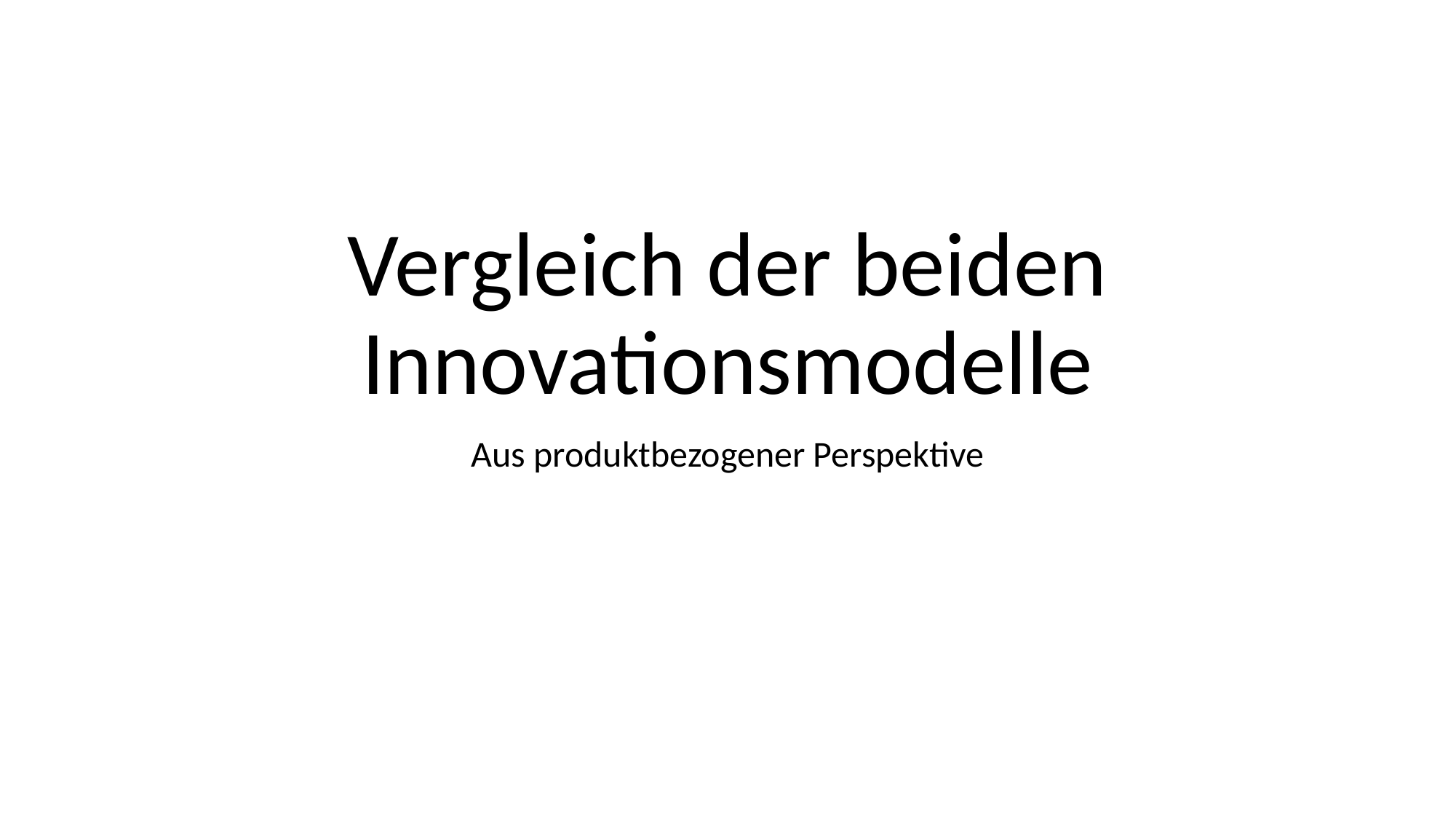

# Vergleich der beiden Innovationsmodelle
Aus produktbezogener Perspektive